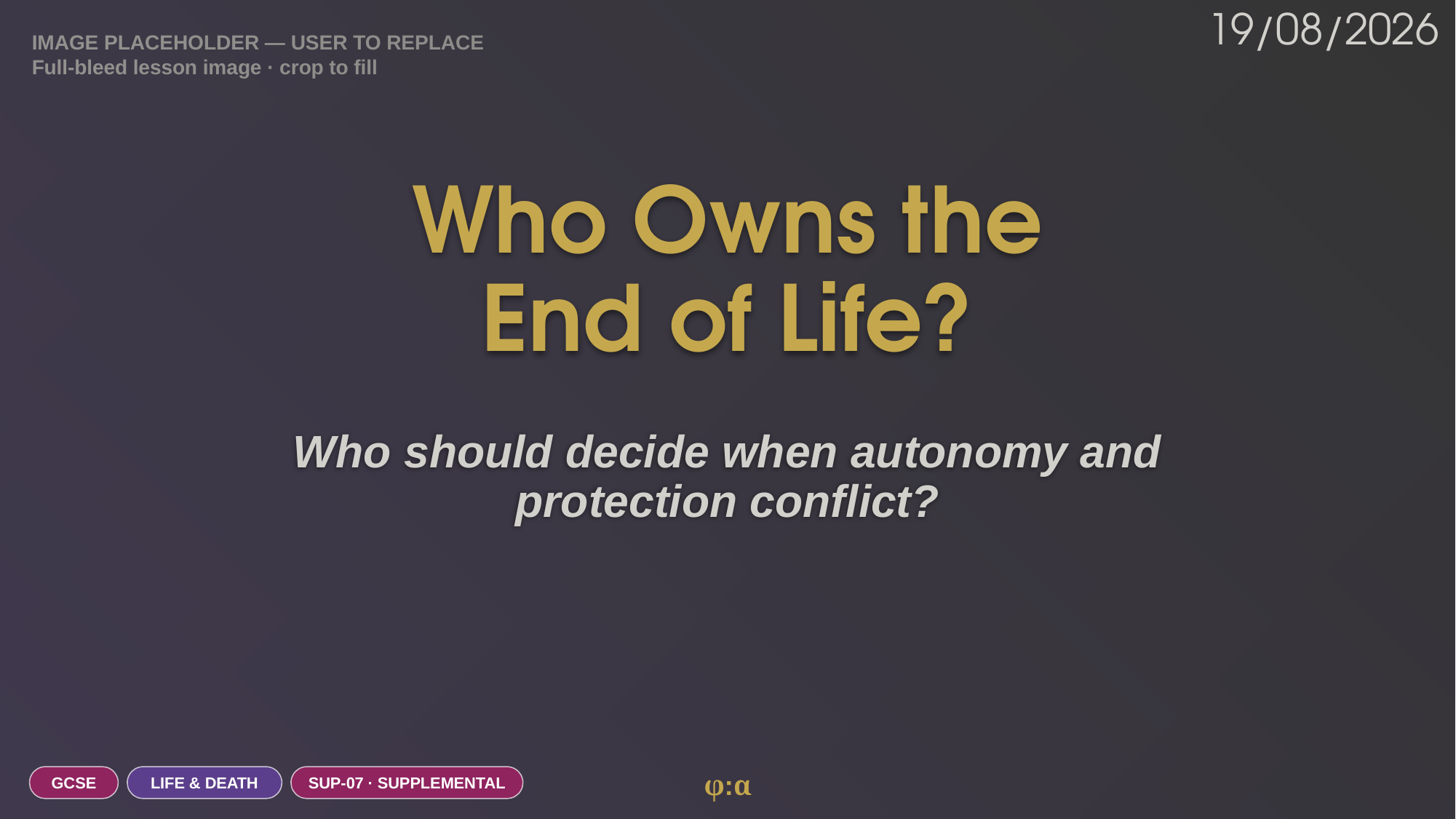

IMAGE PLACEHOLDER — USER TO REPLACE
Full-bleed lesson image · crop to fill

19/08/2026
# Who Owns the
End of Life?
Who should decide when autonomy and protection conflict?
φ:α
GCSE
LIFE & DEATH
SUP-07 · SUPPLEMENTAL